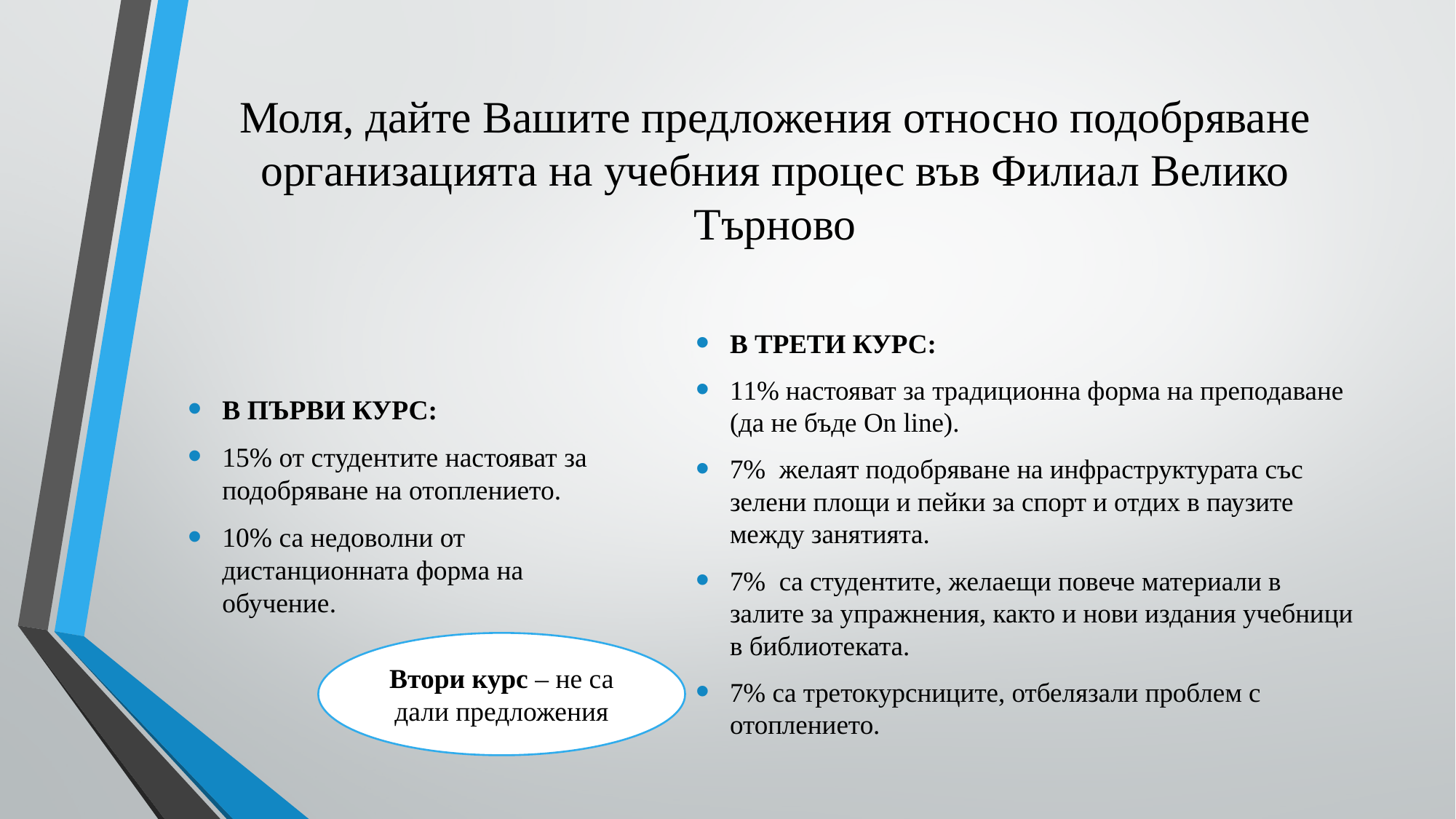

# Моля, дайте Вашите предложения относно подобряване организацията на учебния процес във Филиал Велико Търново
В ПЪРВИ КУРС:
15% от студентите настояват за подобряване на отоплението.
10% са недоволни от дистанционната форма на обучение.
В ТРЕТИ КУРС:
11% настояват за традиционна форма на преподаване (да не бъде On line).
7%  желаят подобряване на инфраструктурата със зелени площи и пейки за спорт и отдих в паузите между занятията.
7%  са студентите, желаещи повече материали в залите за упражнения, както и нови издания учебници в библиотеката.
7% са третокурсниците, отбелязали проблем с отоплението.
Втори курс – не са дали предложения